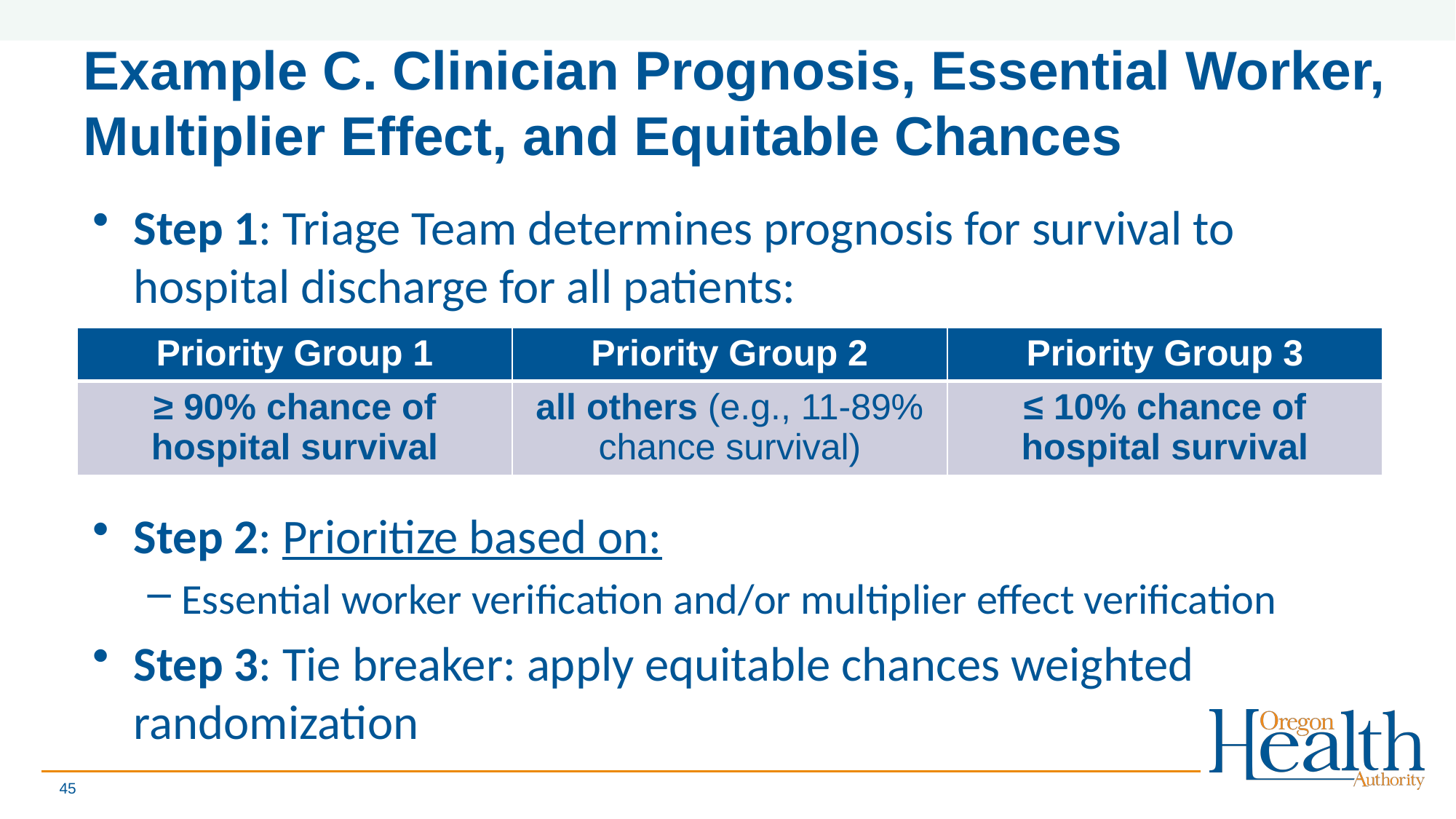

# Example C. Clinician Prognosis, Essential Worker, Multiplier Effect, and Equitable Chances
Step 1: Triage Team determines prognosis for survival to hospital discharge for all patients:

Step 2: Prioritize based on:
Essential worker verification and/or multiplier effect verification
Step 3: Tie breaker: apply equitable chances weighted randomization
| Priority Group 1 | Priority Group 2 | Priority Group 3 |
| --- | --- | --- |
| ≥ 90% chance of hospital survival | all others (e.g., 11-89% chance survival) | ≤ 10% chance of hospital survival |
45